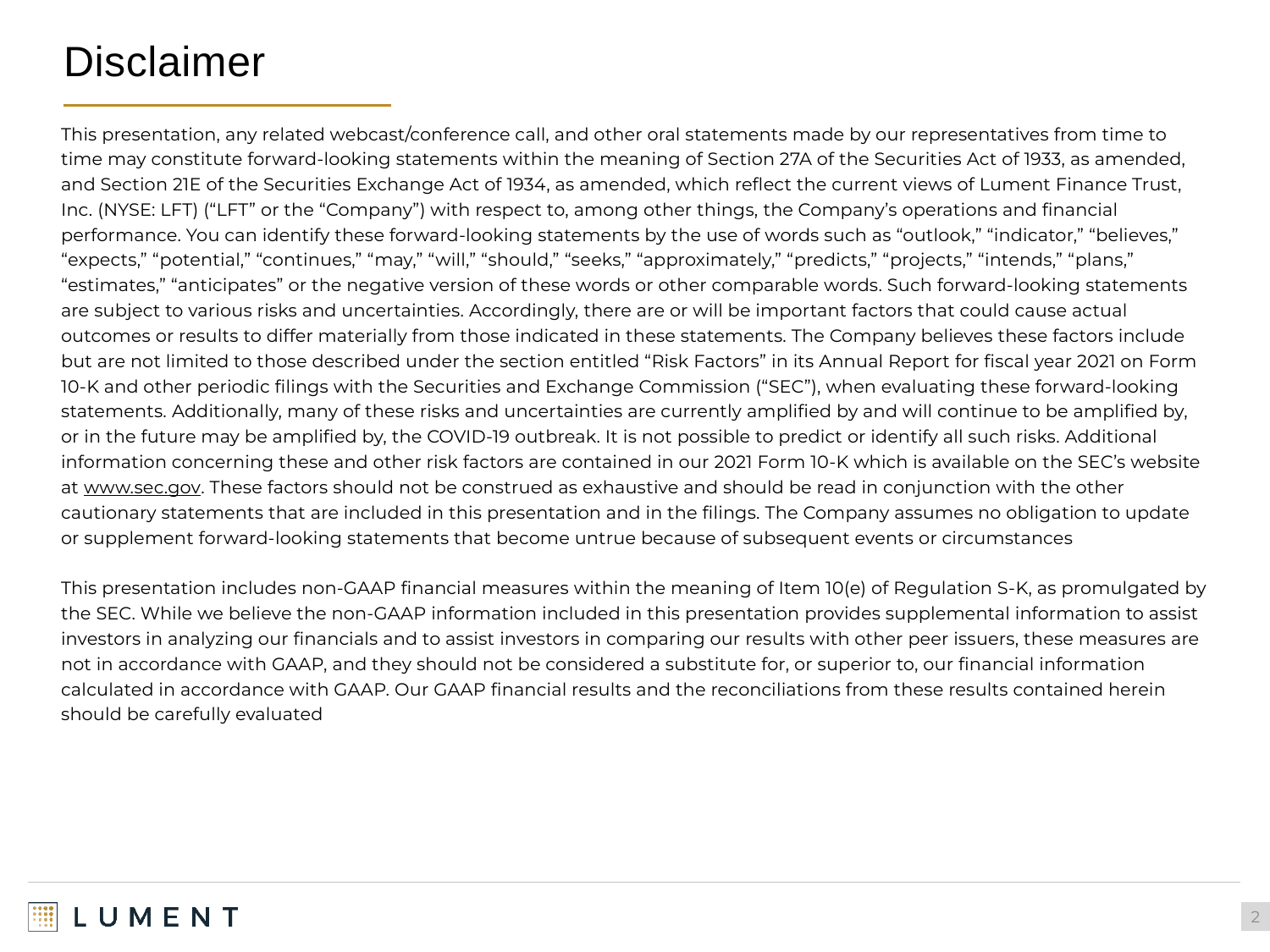

# Disclaimer
This presentation, any related webcast/conference call, and other oral statements made by our representatives from time to time may constitute forward-looking statements within the meaning of Section 27A of the Securities Act of 1933, as amended, and Section 21E of the Securities Exchange Act of 1934, as amended, which reflect the current views of Lument Finance Trust, Inc. (NYSE: LFT) (“LFT” or the “Company”) with respect to, among other things, the Company’s operations and financial performance. You can identify these forward-looking statements by the use of words such as “outlook,” “indicator,” “believes,” “expects,” “potential,” “continues,” “may,” “will,” “should,” “seeks,” “approximately,” “predicts,” “projects,” “intends,” “plans,” “estimates,” “anticipates” or the negative version of these words or other comparable words. Such forward-looking statements are subject to various risks and uncertainties. Accordingly, there are or will be important factors that could cause actual outcomes or results to differ materially from those indicated in these statements. The Company believes these factors include but are not limited to those described under the section entitled “Risk Factors” in its Annual Report for fiscal year 2021 on Form 10-K and other periodic filings with the Securities and Exchange Commission (“SEC”), when evaluating these forward-looking statements. Additionally, many of these risks and uncertainties are currently amplified by and will continue to be amplified by, or in the future may be amplified by, the COVID-19 outbreak. It is not possible to predict or identify all such risks. Additional information concerning these and other risk factors are contained in our 2021 Form 10-K which is available on the SEC’s website at www.sec.gov. These factors should not be construed as exhaustive and should be read in conjunction with the other cautionary statements that are included in this presentation and in the filings. The Company assumes no obligation to update or supplement forward‐looking statements that become untrue because of subsequent events or circumstances

This presentation includes non-GAAP financial measures within the meaning of Item 10(e) of Regulation S-K, as promulgated by the SEC. While we believe the non-GAAP information included in this presentation provides supplemental information to assist investors in analyzing our financials and to assist investors in comparing our results with other peer issuers, these measures are not in accordance with GAAP, and they should not be considered a substitute for, or superior to, our financial information calculated in accordance with GAAP. Our GAAP financial results and the reconciliations from these results contained herein should be carefully evaluated

2